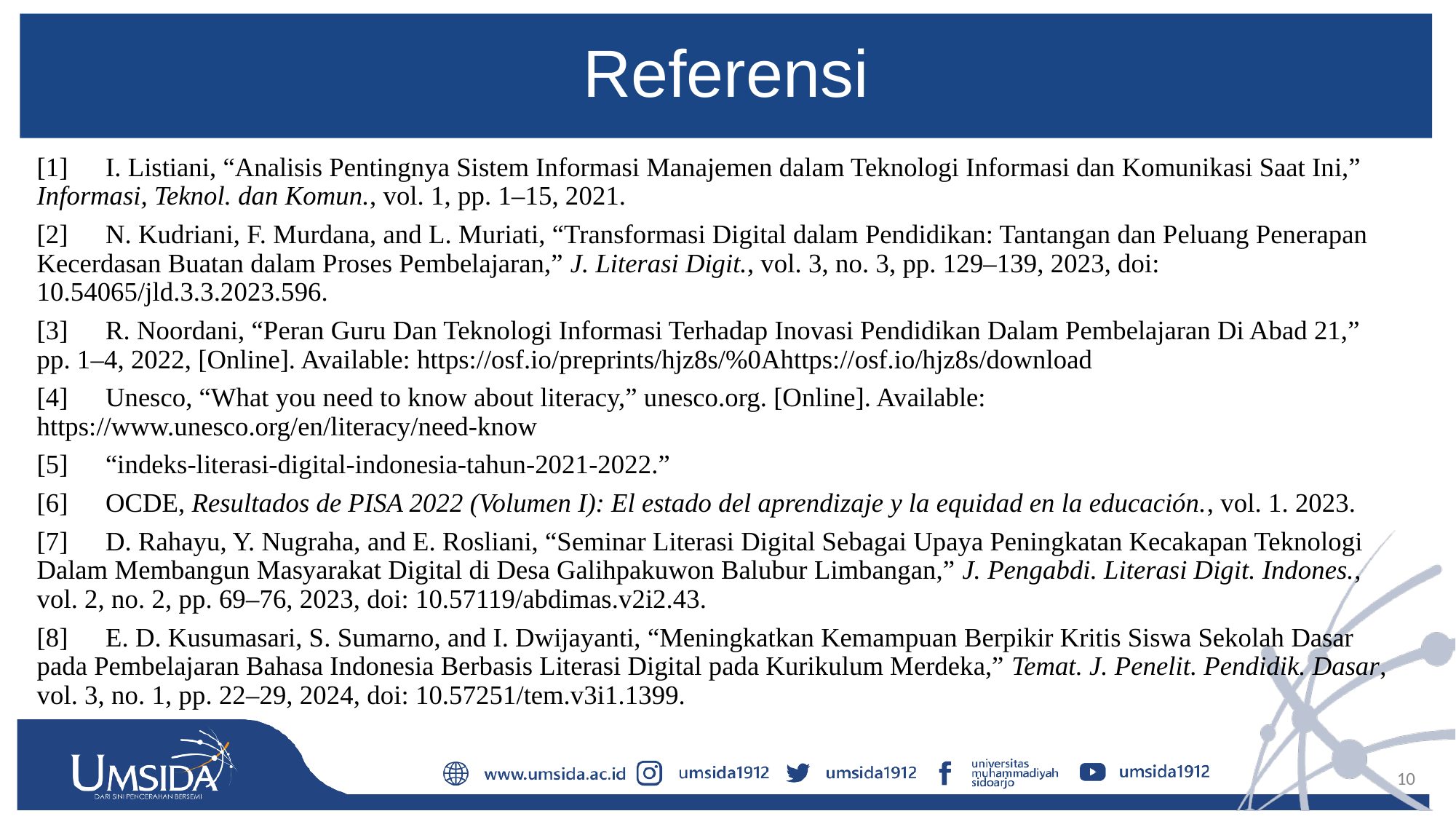

# Referensi
[1]	I. Listiani, “Analisis Pentingnya Sistem Informasi Manajemen dalam Teknologi Informasi dan Komunikasi Saat Ini,” Informasi, Teknol. dan Komun., vol. 1, pp. 1–15, 2021.
[2]	N. Kudriani, F. Murdana, and L. Muriati, “Transformasi Digital dalam Pendidikan: Tantangan dan Peluang Penerapan Kecerdasan Buatan dalam Proses Pembelajaran,” J. Literasi Digit., vol. 3, no. 3, pp. 129–139, 2023, doi: 10.54065/jld.3.3.2023.596.
[3]	R. Noordani, “Peran Guru Dan Teknologi Informasi Terhadap Inovasi Pendidikan Dalam Pembelajaran Di Abad 21,” pp. 1–4, 2022, [Online]. Available: https://osf.io/preprints/hjz8s/%0Ahttps://osf.io/hjz8s/download
[4]	Unesco, “What you need to know about literacy,” unesco.org. [Online]. Available: https://www.unesco.org/en/literacy/need-know
[5]	“indeks-literasi-digital-indonesia-tahun-2021-2022.”
[6]	OCDE, Resultados de PISA 2022 (Volumen I): El estado del aprendizaje y la equidad en la educación., vol. 1. 2023.
[7]	D. Rahayu, Y. Nugraha, and E. Rosliani, “Seminar Literasi Digital Sebagai Upaya Peningkatan Kecakapan Teknologi Dalam Membangun Masyarakat Digital di Desa Galihpakuwon Balubur Limbangan,” J. Pengabdi. Literasi Digit. Indones., vol. 2, no. 2, pp. 69–76, 2023, doi: 10.57119/abdimas.v2i2.43.
[8]	E. D. Kusumasari, S. Sumarno, and I. Dwijayanti, “Meningkatkan Kemampuan Berpikir Kritis Siswa Sekolah Dasar pada Pembelajaran Bahasa Indonesia Berbasis Literasi Digital pada Kurikulum Merdeka,” Temat. J. Penelit. Pendidik. Dasar, vol. 3, no. 1, pp. 22–29, 2024, doi: 10.57251/tem.v3i1.1399.